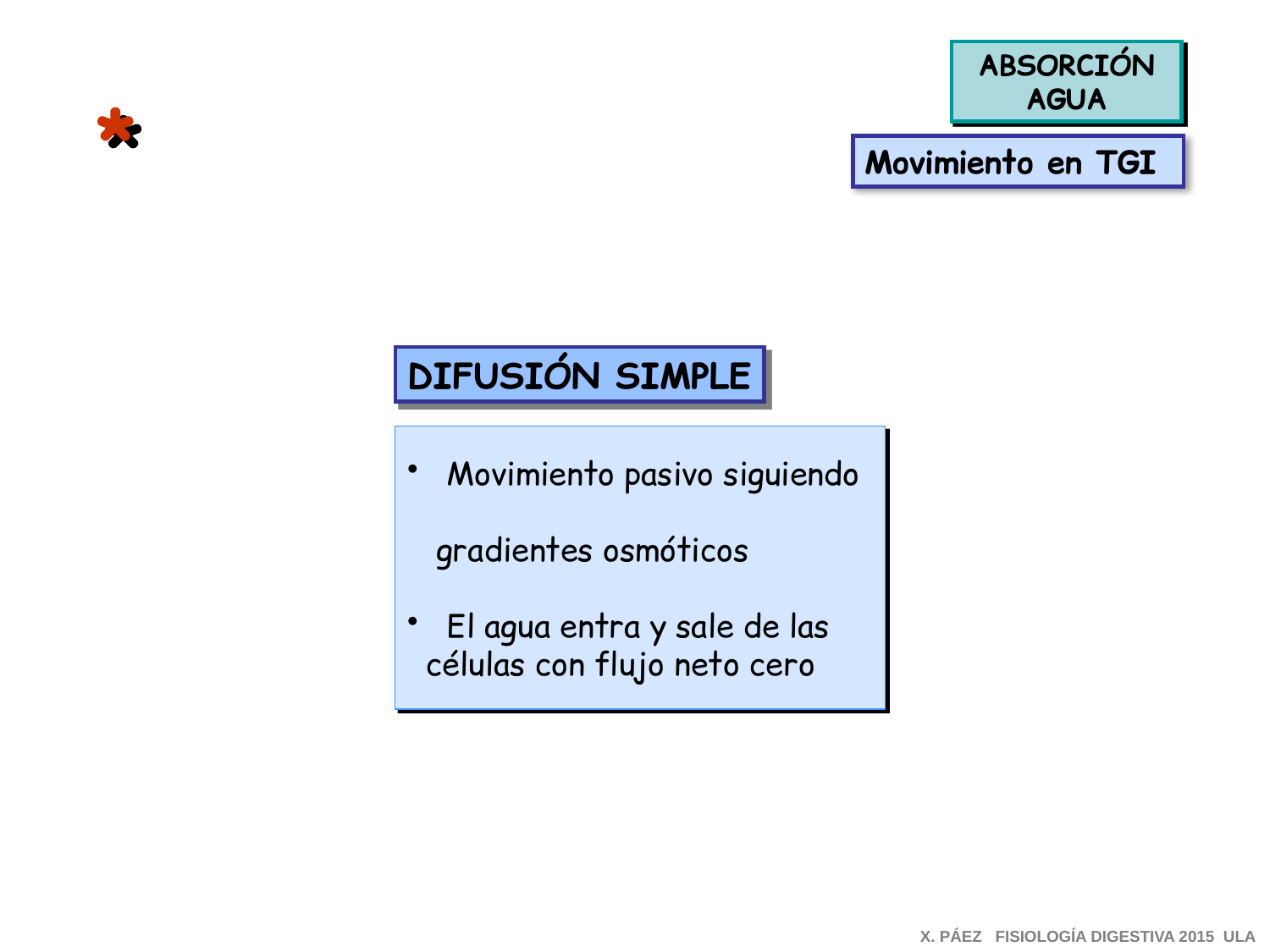

ABSORCIÓN
AGUA
*
Movimiento en TGI
DIFUSIÓN SIMPLE

 Movimiento pasivo siguiendo
   gradientes osmóticos

 El agua entra y sale de las
  células con flujo neto cero

X. PÁEZ   FISIOLOGÍA DIGESTIVA 2015  ULA